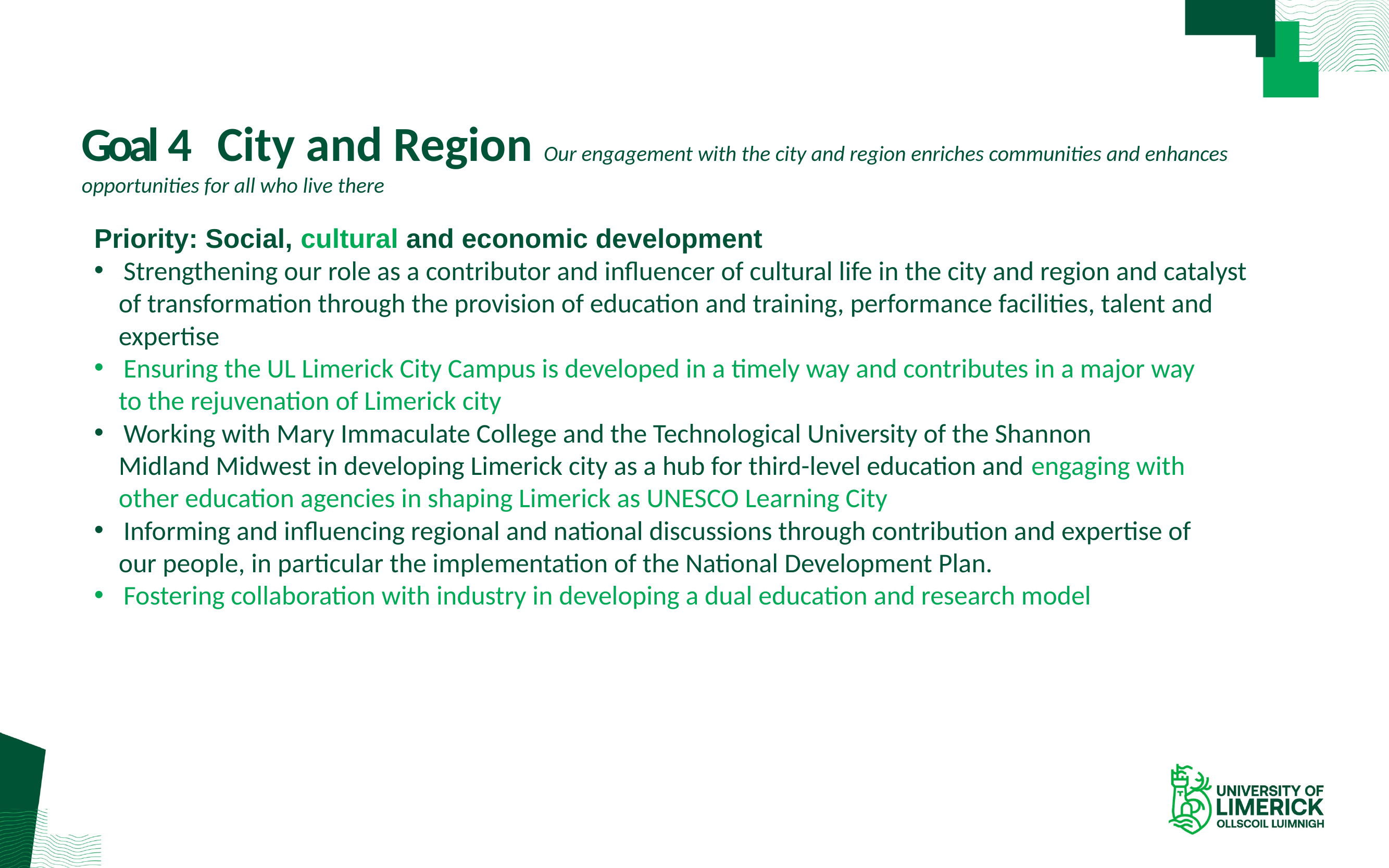

# Goal  4    City and Region Our engagement with the city and region enriches communities and enhances opportunities for all who live there
Priority: Social, cultural and economic development
Strengthening our role as a contributor and influencer of cultural life in the city and region and catalyst
    of transformation through the provision of education and training, performance facilities, talent and
    expertise
Ensuring the UL Limerick City Campus is developed in a timely way and contributes in a major way
    to the rejuvenation of Limerick city
Working with Mary Immaculate College and the Technological University of the Shannon
    Midland Midwest in developing Limerick city as a hub for third-level education and engaging with
    other education agencies in shaping Limerick as UNESCO Learning City
Informing and influencing regional and national discussions through contribution and expertise of
    our people, in particular the implementation of the National Development Plan.
Fostering collaboration with industry in developing a dual education and research model